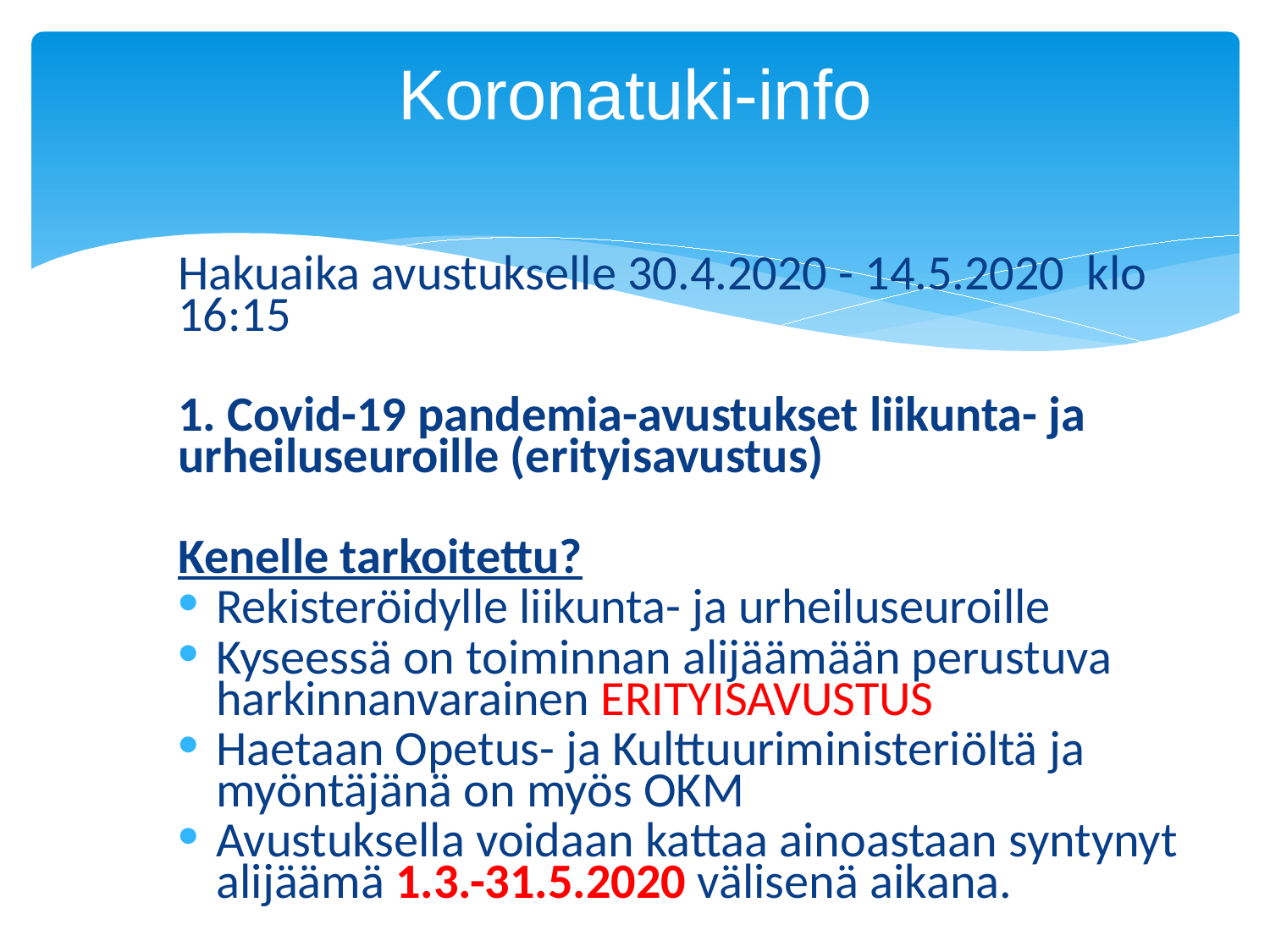

# Koronatuki-info

Hakuaika avustukselle 30.4.2020 - 14.5.2020  klo 16:15

1. Covid-19 pandemia-avustukset liikunta- ja urheiluseuroille (erityisavustus)

Kenelle tarkoitettu?
Rekisteröidylle liikunta- ja urheiluseuroille
Kyseessä on toiminnan alijäämään perustuva harkinnanvarainen ERITYISAVUSTUS
Haetaan Opetus- ja Kulttuuriministeriöltä ja myöntäjänä on myös OKM
Avustuksella voidaan kattaa ainoastaan syntynyt alijäämä 1.3.-31.5.2020 välisenä aikana.